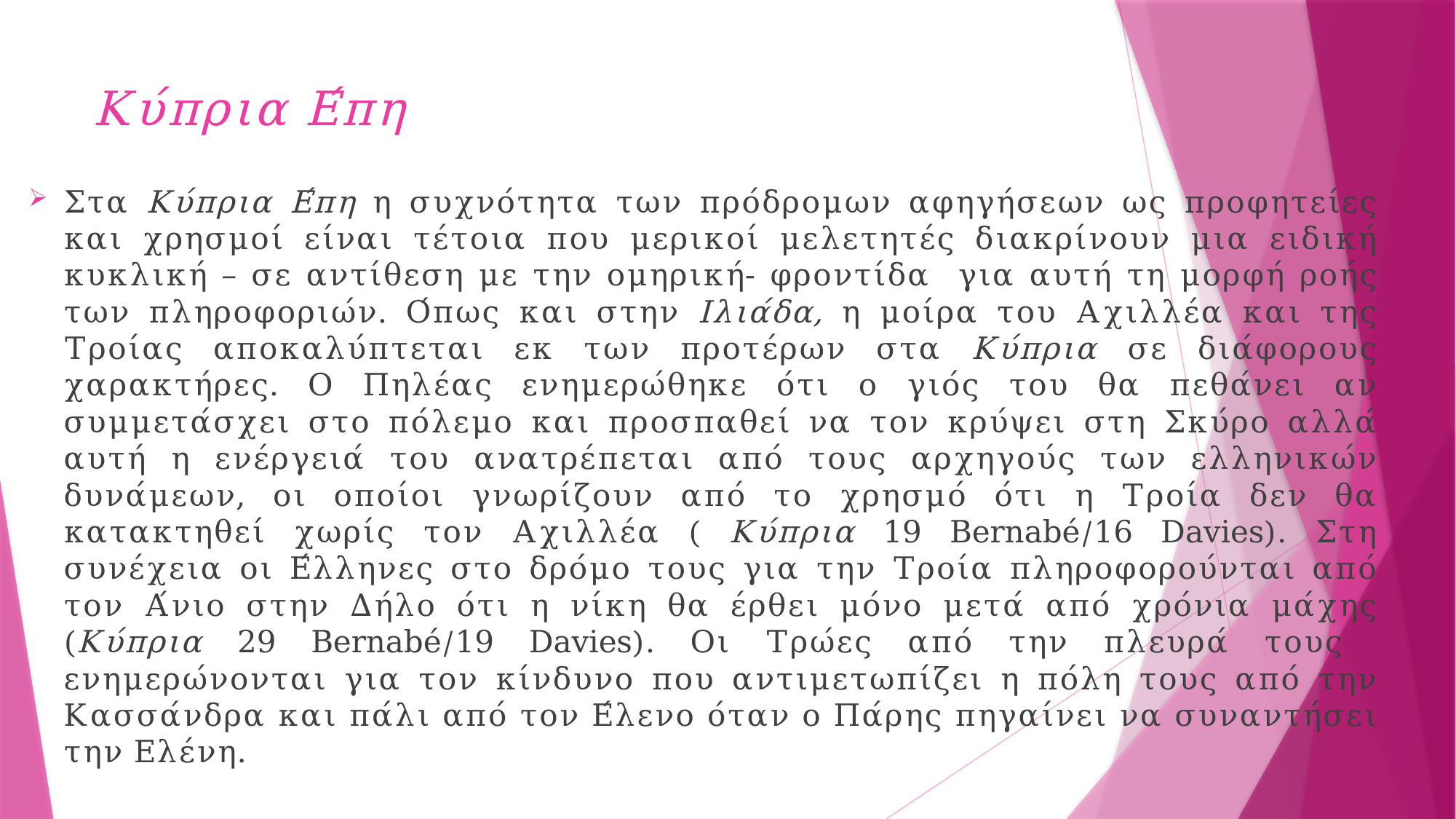

# Κύπρια Έπη
Στα Κύπρια Έπη η συχνότητα των πρόδρομων αφηγήσεων ως προφητείες και χρησμοί είναι τέτοια που μερικοί μελετητές διακρίνουν μια ειδική κυκλική – σε αντίθεση με την ομηρική- φροντίδα  για αυτή τη μορφή ροής των πληροφοριών. Όπως και στην Ιλιάδα, η μοίρα του Αχιλλέα και της Τροίας αποκαλύπτεται εκ των προτέρων στα Κύπρια σε διάφορους χαρακτήρες. Ο Πηλέας ενημερώθηκε ότι ο γιός του θα πεθάνει αν συμμετάσχει στο πόλεμο και προσπαθεί να τον κρύψει στη Σκύρο αλλά αυτή η ενέργειά του ανατρέπεται από τους αρχηγούς των ελληνικών δυνάμεων, οι οποίοι γνωρίζουν από το χρησμό ότι η Τροία δεν θα κατακτηθεί χωρίς τον Αχιλλέα ( Κύπρια 19 Bernabé/16 Davies). Στη συνέχεια οι Έλληνες στο δρόμο τους για την Τροία πληροφορούνται από τον Άνιο στην Δήλο ότι η νίκη θα έρθει μόνο μετά από χρόνια μάχης (Κύπρια 29 Bernabé/19 Davies). Οι Τρώες από την πλευρά τους  ενημερώνονται για τον κίνδυνο που αντιμετωπίζει η πόλη τους από την Κασσάνδρα και πάλι από τον Έλενο όταν ο Πάρης πηγαίνει να συναντήσει την Ελένη.